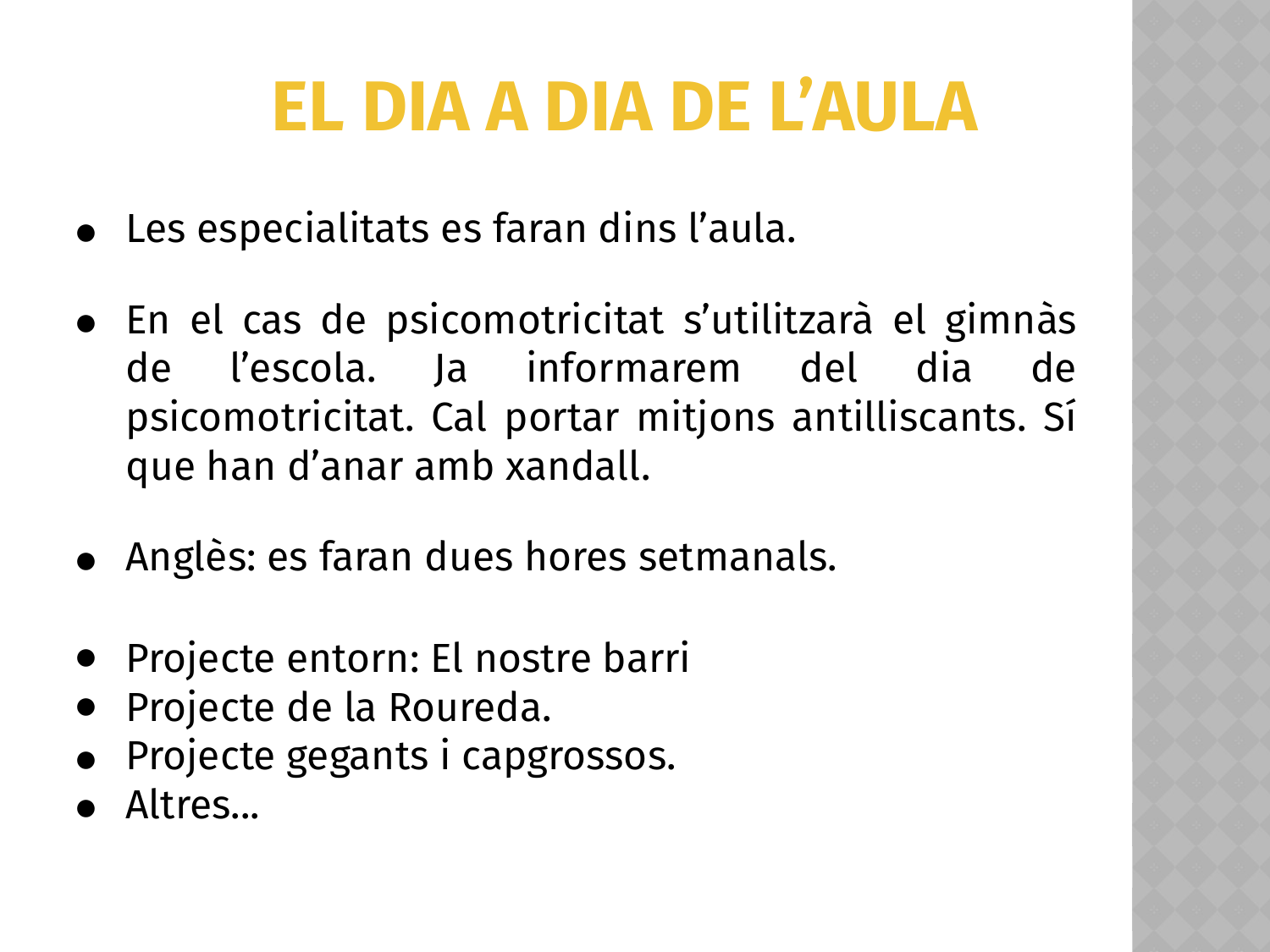

EL DIA A DIA DE L’AULA

Les especialitats es faran dins l’aula.

En el cas de psicomotricitat s’utilitzarà el gimnàs de l’escola. Ja informarem del dia de psicomotricitat. Cal portar mitjons antilliscants. Sí que han d’anar amb xandall.

Anglès: es faran dues hores setmanals.

Projecte entorn: El nostre barri
Projecte de la Roureda.
Projecte gegants i capgrossos.
Altres...